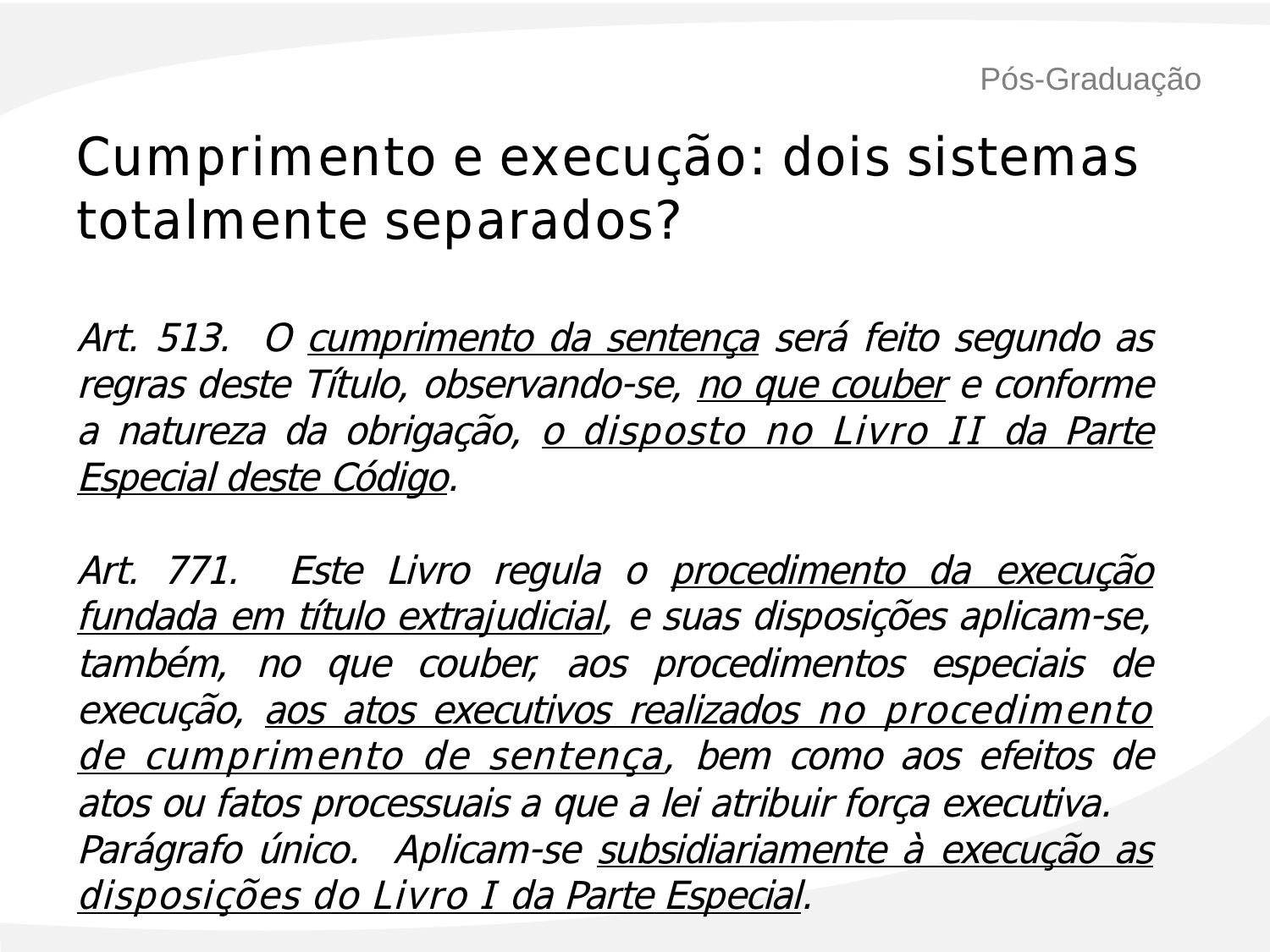

# Pós-Graduação
Cumprimento e execução: dois sistemas totalmente separados?

Art. 513.  O cumprimento da sentença será feito segundo as regras deste Título, observando-se, no que couber e conforme a natureza da obrigação, o disposto no Livro II da Parte Especial deste Código.

Art. 771.  Este Livro regula o procedimento da execução fundada em título extrajudicial, e suas disposições aplicam-se, também, no que couber, aos procedimentos especiais de execução, aos atos executivos realizados no procedimento de cumprimento de sentença, bem como aos efeitos de atos ou fatos processuais a que a lei atribuir força executiva.
Parágrafo único.  Aplicam-se subsidiariamente à execução as disposições do Livro I da Parte Especial.